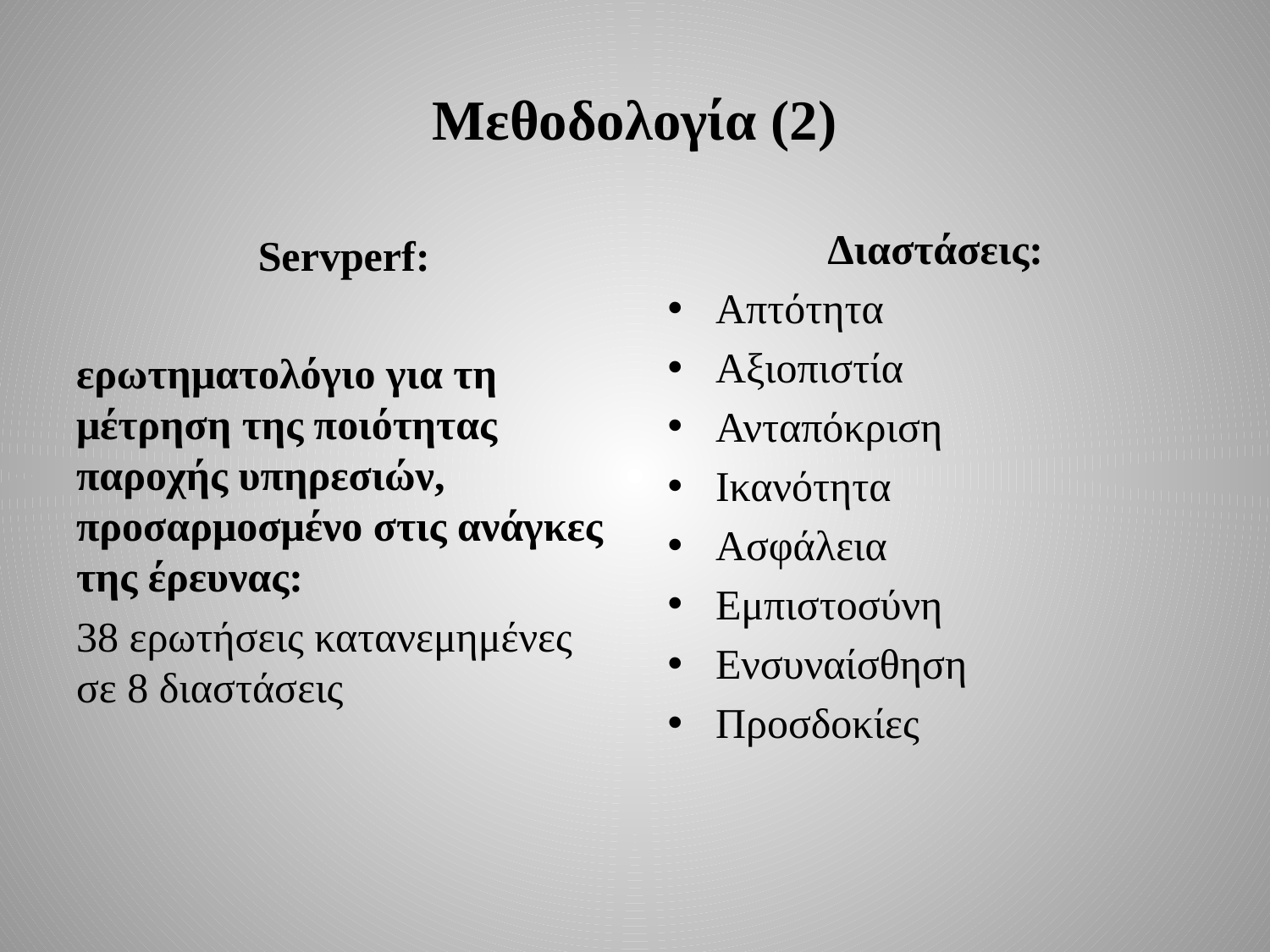

# Μεθοδολογία (2)
Διαστάσεις:
Απτότητα
Αξιοπιστία
Ανταπόκριση
Ικανότητα
Ασφάλεια
Εμπιστοσύνη
Ενσυναίσθηση
Προσδοκίες

Servperf:

ερωτηματολόγιο για τη μέτρηση της ποιότητας παροχής υπηρεσιών, προσαρμοσμένο στις ανάγκες της έρευνας:
38 ερωτήσεις κατανεμημένες σε 8 διαστάσεις